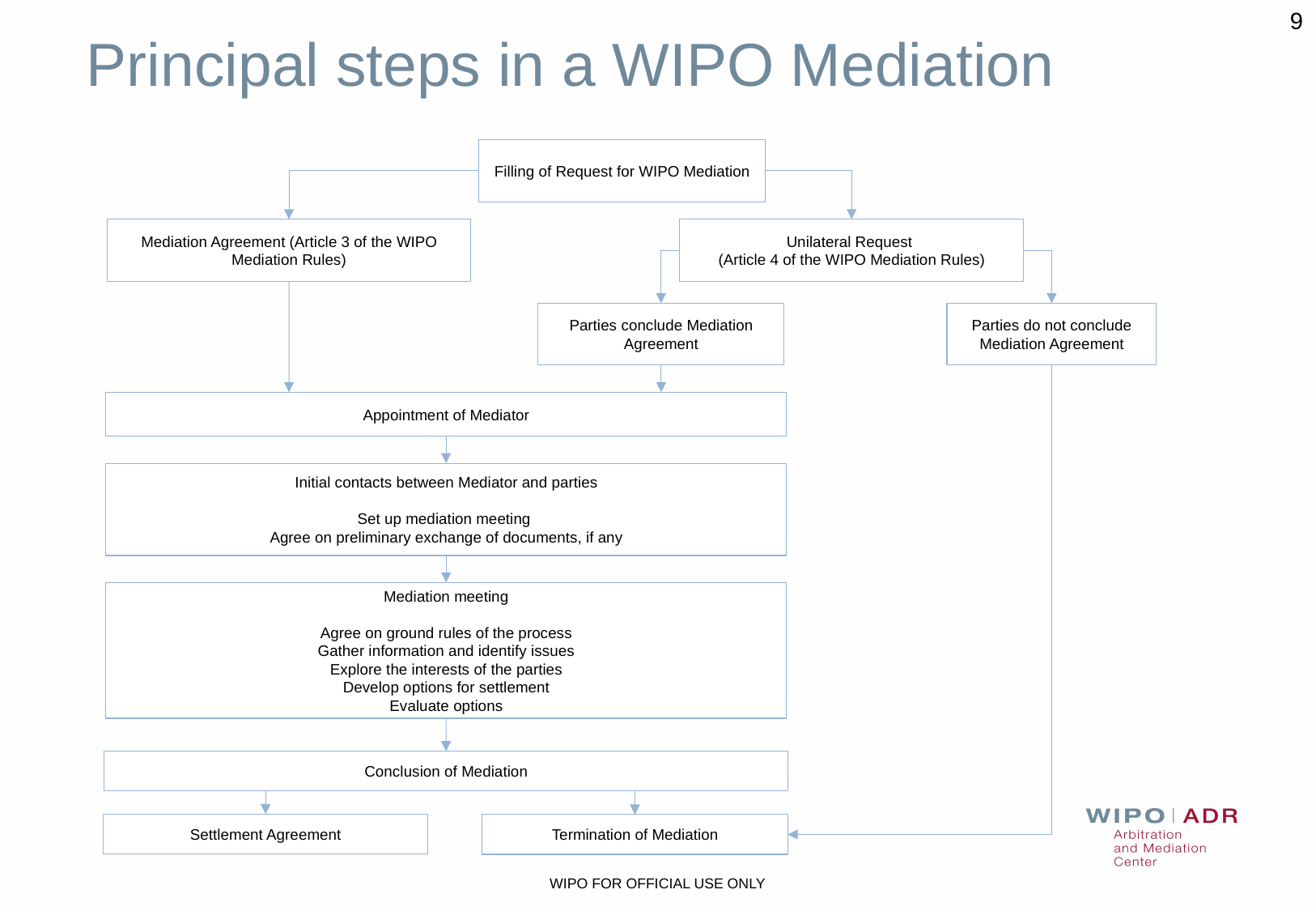

9
# Principal steps in a WIPO Mediation
Filling of Request for WIPO Mediation
Mediation Agreement (Article 3 of the WIPO Mediation Rules)
Unilateral Request
(Article 4 of the WIPO Mediation Rules)
Parties conclude Mediation Agreement
Parties do not conclude Mediation Agreement
Appointment of Mediator
Initial contacts between Mediator and parties

Set up mediation meeting
Agree on preliminary exchange of documents, if any
Mediation meeting

Agree on ground rules of the process
Gather information and identify issues
Explore the interests of the parties
Develop options for settlement
Evaluate options
Conclusion of Mediation
Settlement Agreement
Termination of Mediation